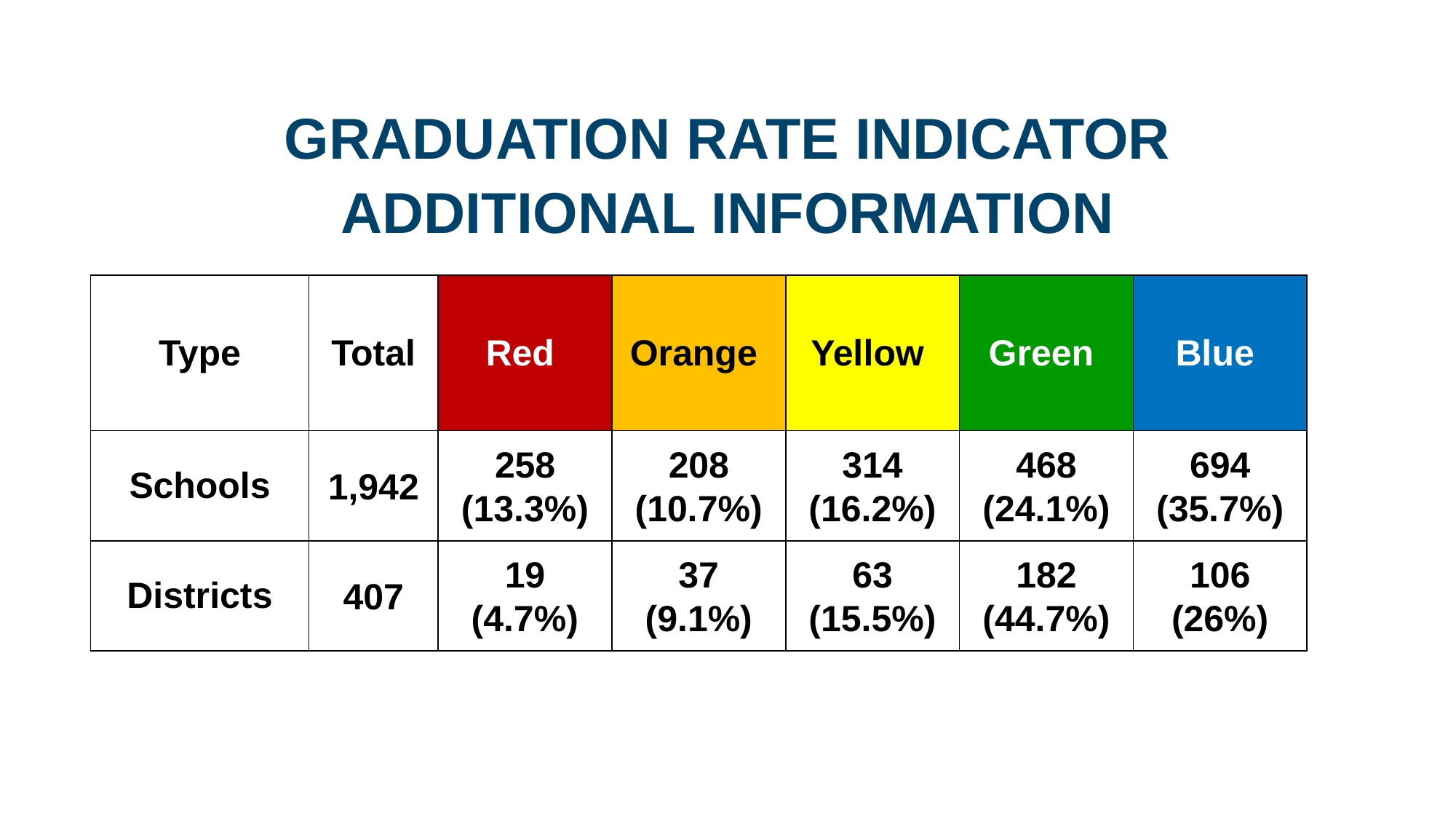

# Graduation Rate Indicator Additional Information
| Type | Total | Red | Orange | Yellow | Green | Blue |
| --- | --- | --- | --- | --- | --- | --- |
| Schools | 1,942 | 258 (13.3%) | 208 (10.7%) | 314 (16.2%) | 468 (24.1%) | 694 (35.7%) |
| Districts | 407 | 19 (4.7%) | 37 (9.1%) | 63 (15.5%) | 182 (44.7%) | 106 (26%) |